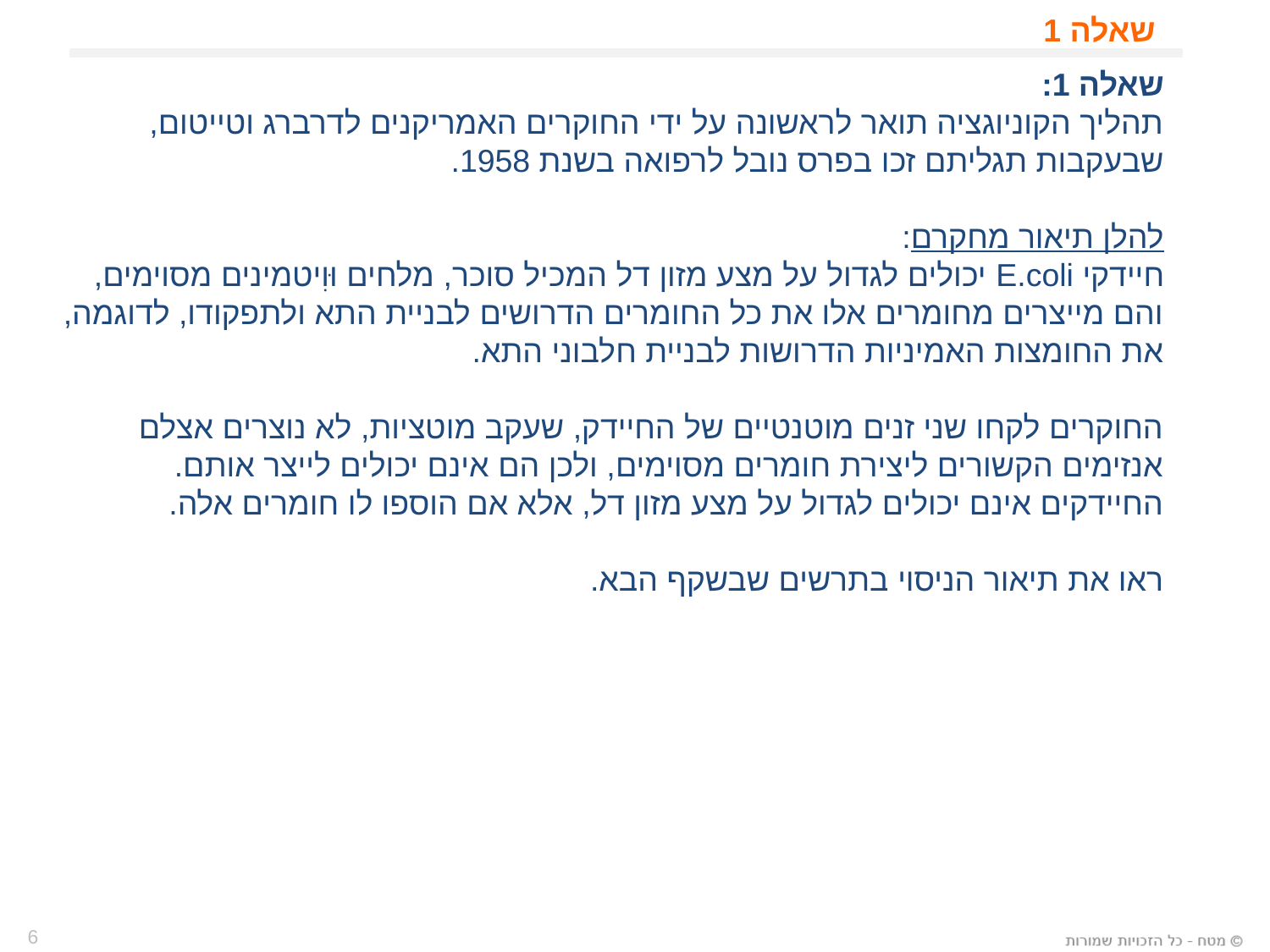

# שאלה 1

שאלה 1:
תהליך הקוניוגציה תואר לראשונה על ידי החוקרים האמריקנים לדרברג וטייטום,
שבעקבות תגליתם זכו בפרס נובל לרפואה בשנת 1958.

להלן תיאור מחקרם:
חיידקי E.coli יכולים לגדול על מצע מזון דל המכיל סוכר, מלחים וּוִיטמינים מסוימים,
והם מייצרים מחומרים אלו את כל החומרים הדרושים לבניית התא ולתפקודו, לדוגמה,
את החומצות האמיניות הדרושות לבניית חלבוני התא.

החוקרים לקחו שני זנים מוטנטיים של החיידק, שעקב מוטציות, לא נוצרים אצלם אנזימים הקשורים ליצירת חומרים מסוימים, ולכן הם אינם יכולים לייצר אותם.
החיידקים אינם יכולים לגדול על מצע מזון דל, אלא אם הוספו לו חומרים אלה.

ראו את תיאור הניסוי בתרשים שבשקף הבא.

6